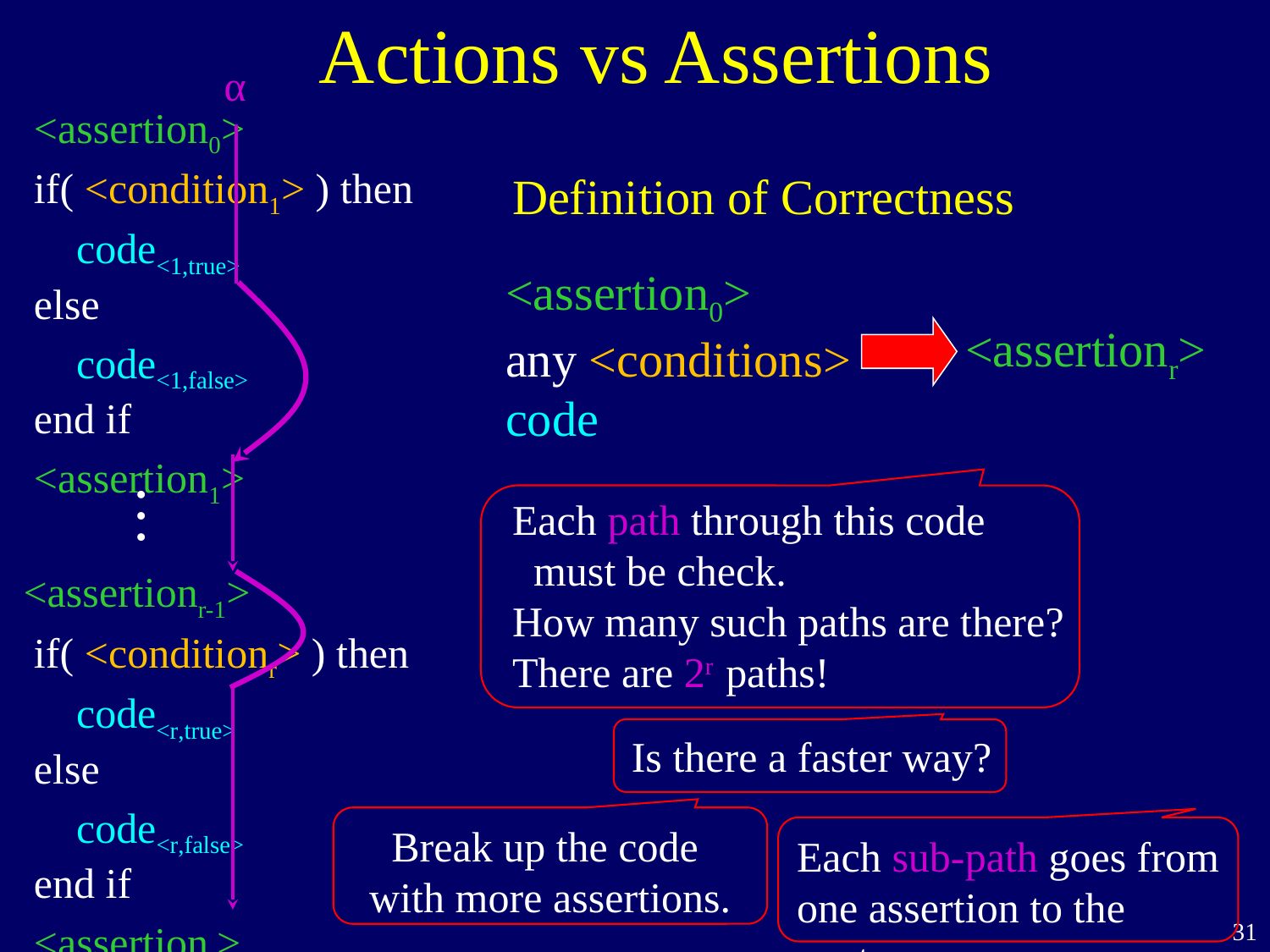

Actions vs Assertions
α

     <assertion0>
     if( <condition1> ) then
         code<1,true>
     else
         code<1,false>
     end if
     <assertion1>

    <assertionr-1>
     if( <conditionr> ) then
         code<r,true>
     else
         code<r,false>
     end if
     <assertionr>

Definition of Correctness
<assertion0>
any <conditions>
code
<assertionr>

…

Each path through this code
  must be check.
How many such paths are there?
There are 2r  paths!

Is there a faster way?
Break up the code
with more assertions.
Each sub-path goes from one assertion to the next.